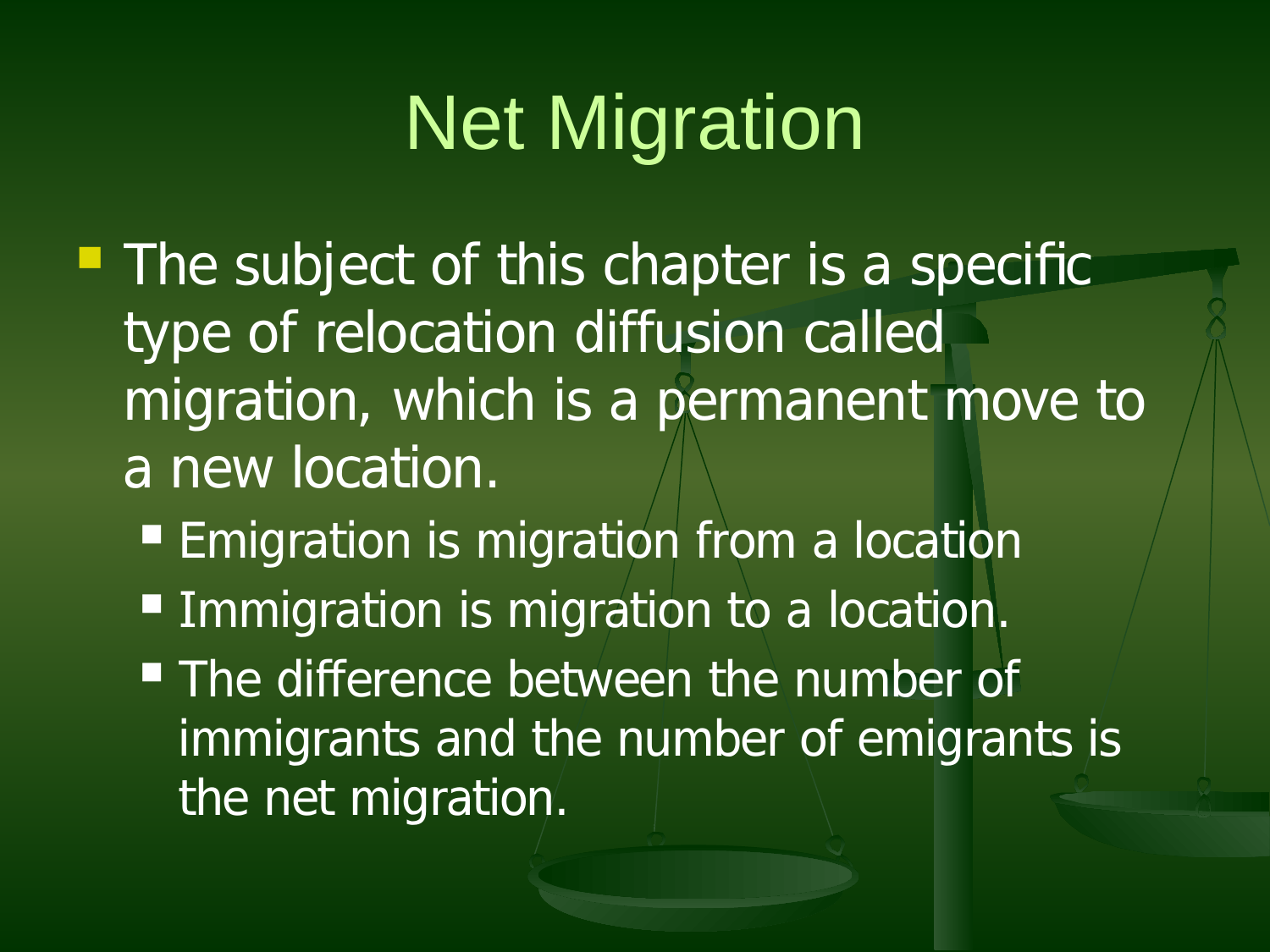

# Net Migration
The subject of this chapter is a specific type of relocation diffusion called migration, which is a permanent move to a new location.
Emigration is migration from a location
Immigration is migration to a location.
The difference between the number of immigrants and the number of emigrants is the net migration.